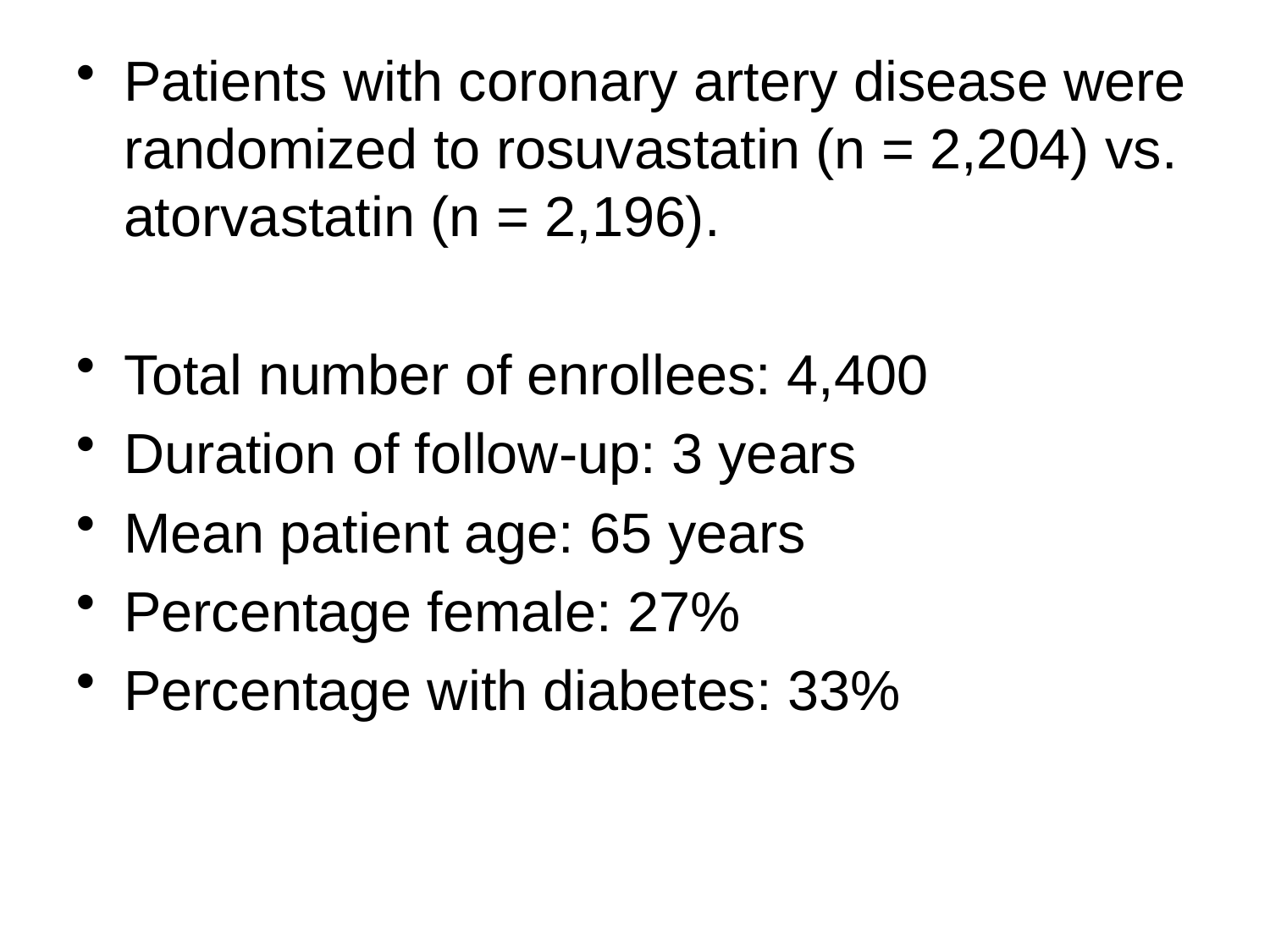

# Patients with coronary artery disease were randomized to rosuvastatin (n = 2,204) vs. atorvastatin (n = 2,196).

Total number of enrollees: 4,400
Duration of follow-up: 3 years
Mean patient age: 65 years
Percentage female: 27%
Percentage with diabetes: 33%